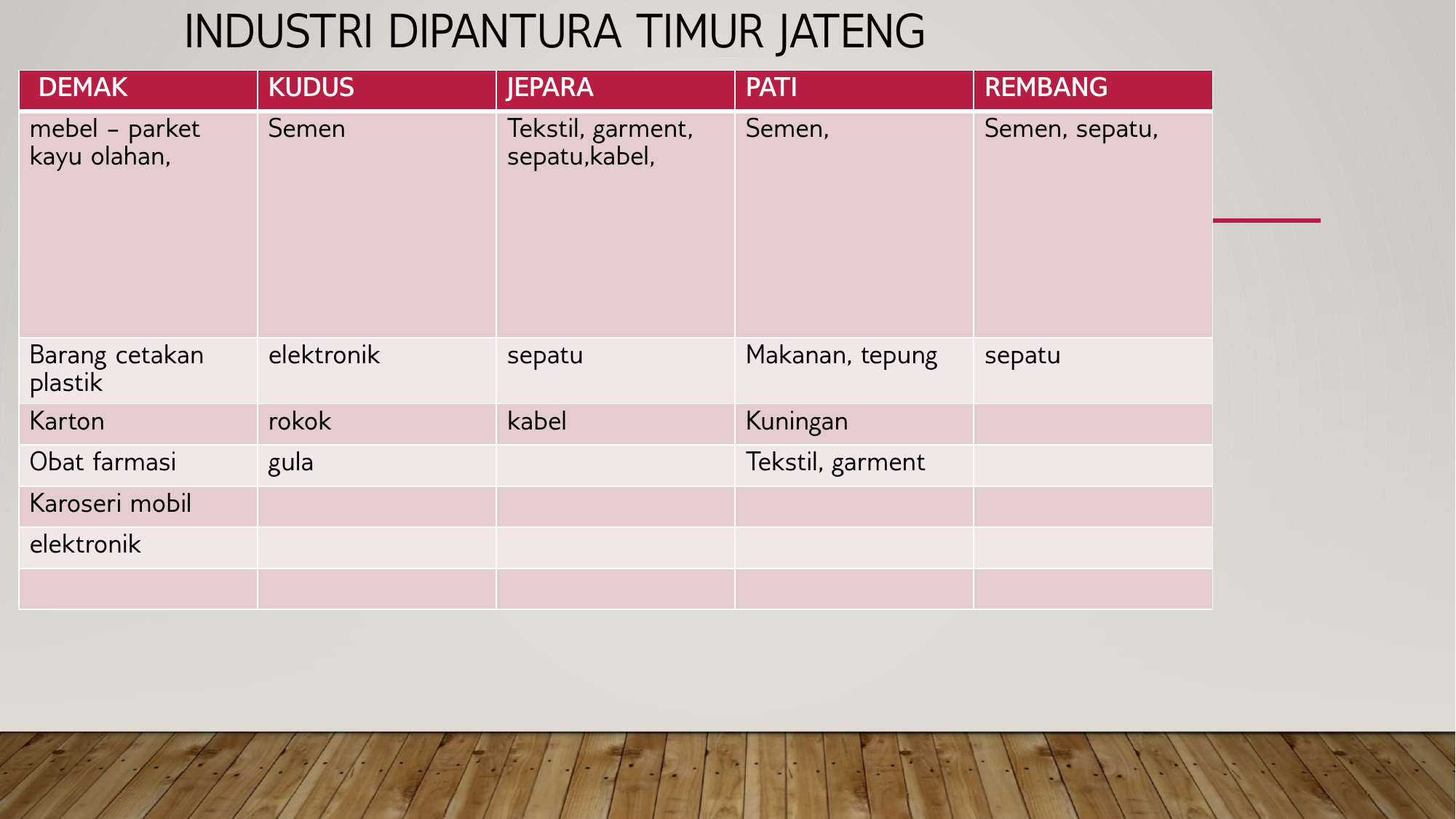

# INDUSTRI DIPANTURA TIMUR JATENG
| DEMAK | KUDUS | JEPARA | PATI | REMBANG |
| --- | --- | --- | --- | --- |
| mebel – parket kayu olahan, | Semen | Tekstil, garment, sepatu,kabel, | Semen, | Semen, sepatu, |
| Barang cetakan plastik | elektronik | sepatu | Makanan, tepung | sepatu |
| Karton | rokok | kabel | Kuningan |  |
| Obat farmasi | gula |  | Tekstil, garment |  |
| Karoseri mobil |  |  |  |  |
| elektronik |  |  |  |  |
|  |  |  |  |  |